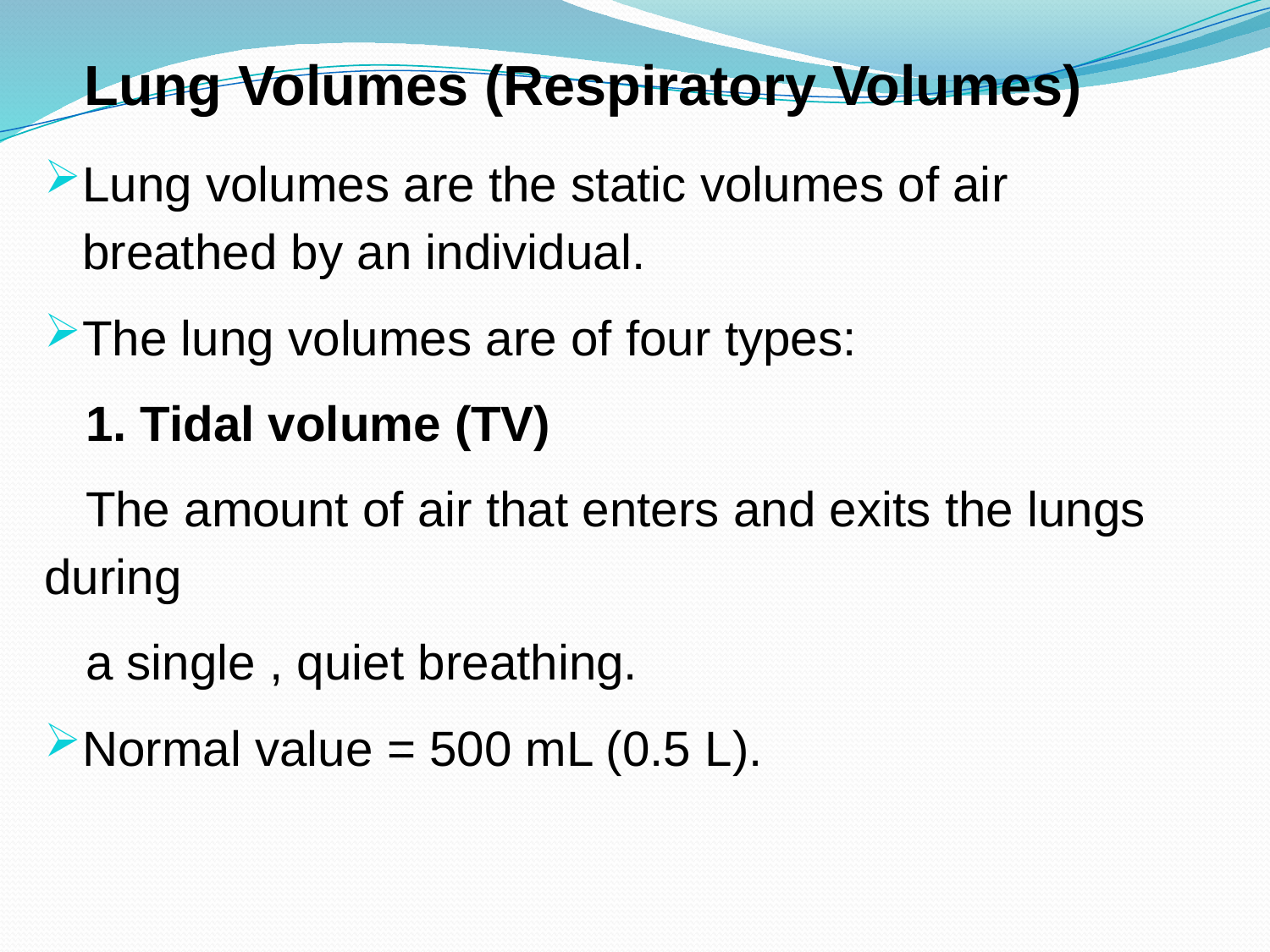

# Lung Volumes (Respiratory Volumes)
Lung volumes are the static volumes of air breathed by an individual.
The lung volumes are of four types:
   1. Tidal volume (TV)
   The amount of air that enters and exits the lungs during
   a single , quiet breathing.
Normal value = 500 mL (0.5 L).